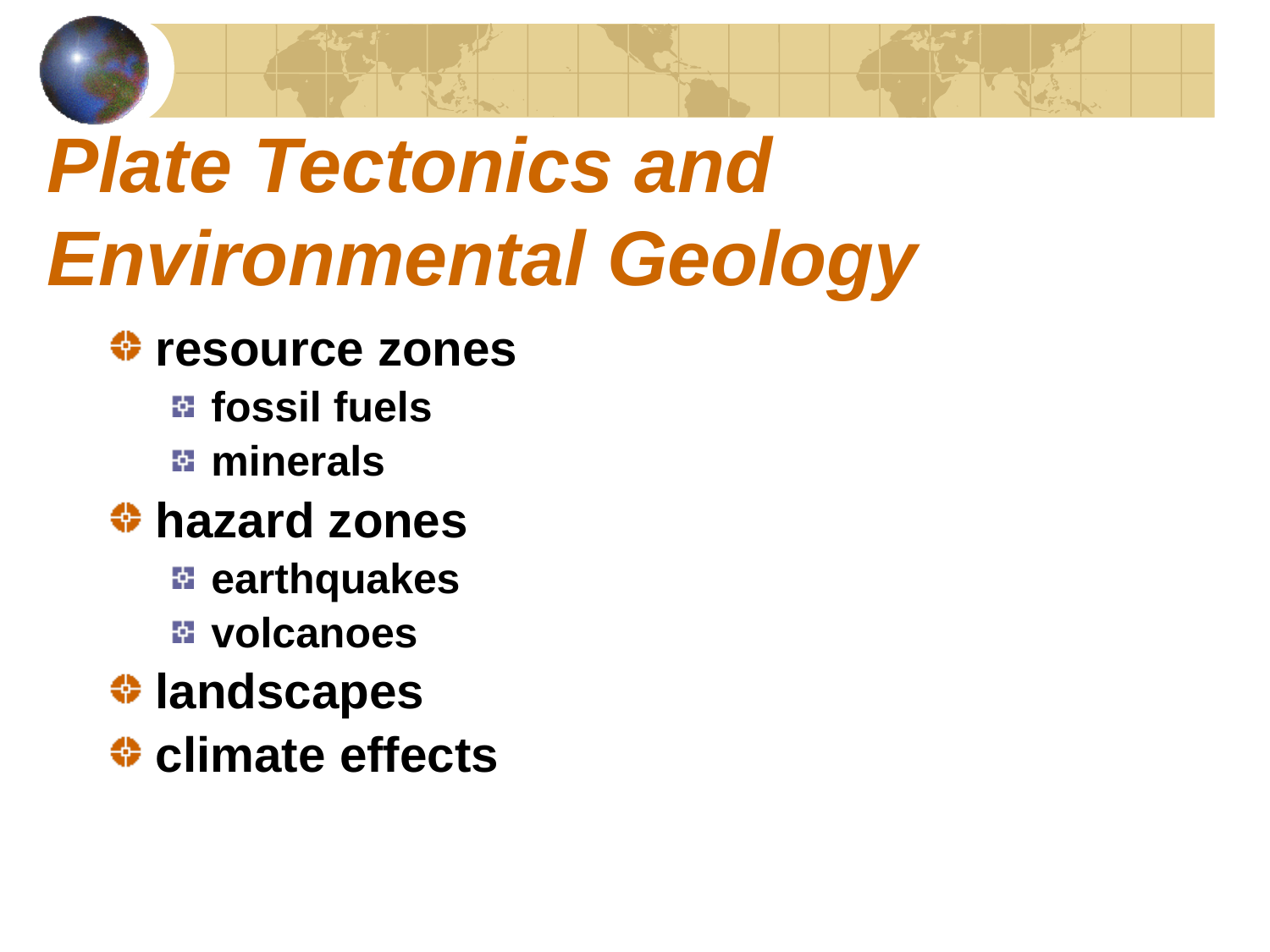

# Plate Tectonics and Environmental Geology
resource zones
fossil fuels
minerals
hazard zones
earthquakes
volcanoes
landscapes
climate effects